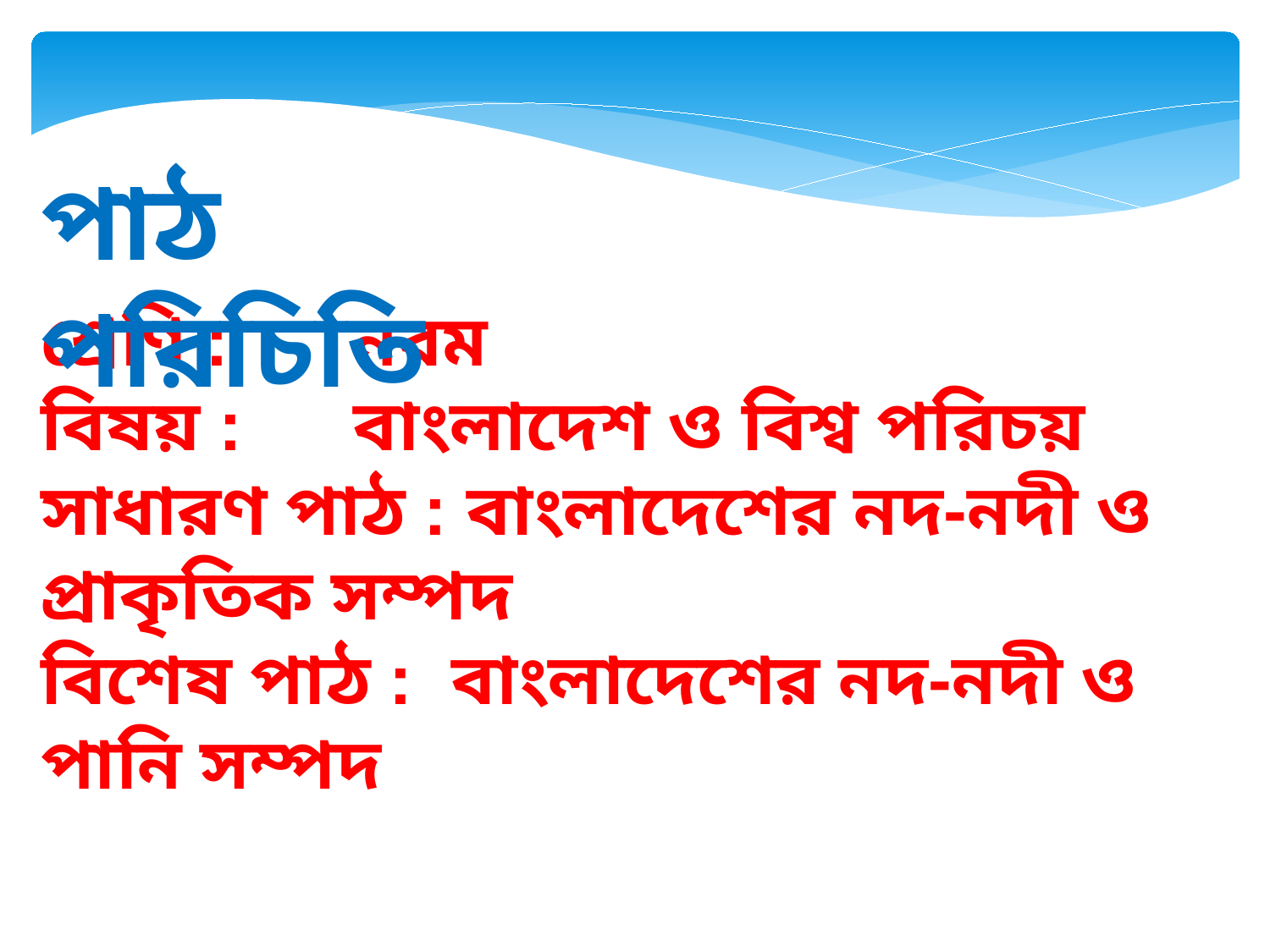

পাঠ পরিচিতি
শ্রেণি :	   নবম
বিষয় :	   বাংলাদেশ ও বিশ্ব পরিচয়
সাধারণ পাঠ : বাংলাদেশের নদ-নদী ও প্রাকৃতিক সম্পদ
বিশেষ পাঠ :  বাংলাদেশের নদ-নদী ও পানি সম্পদ